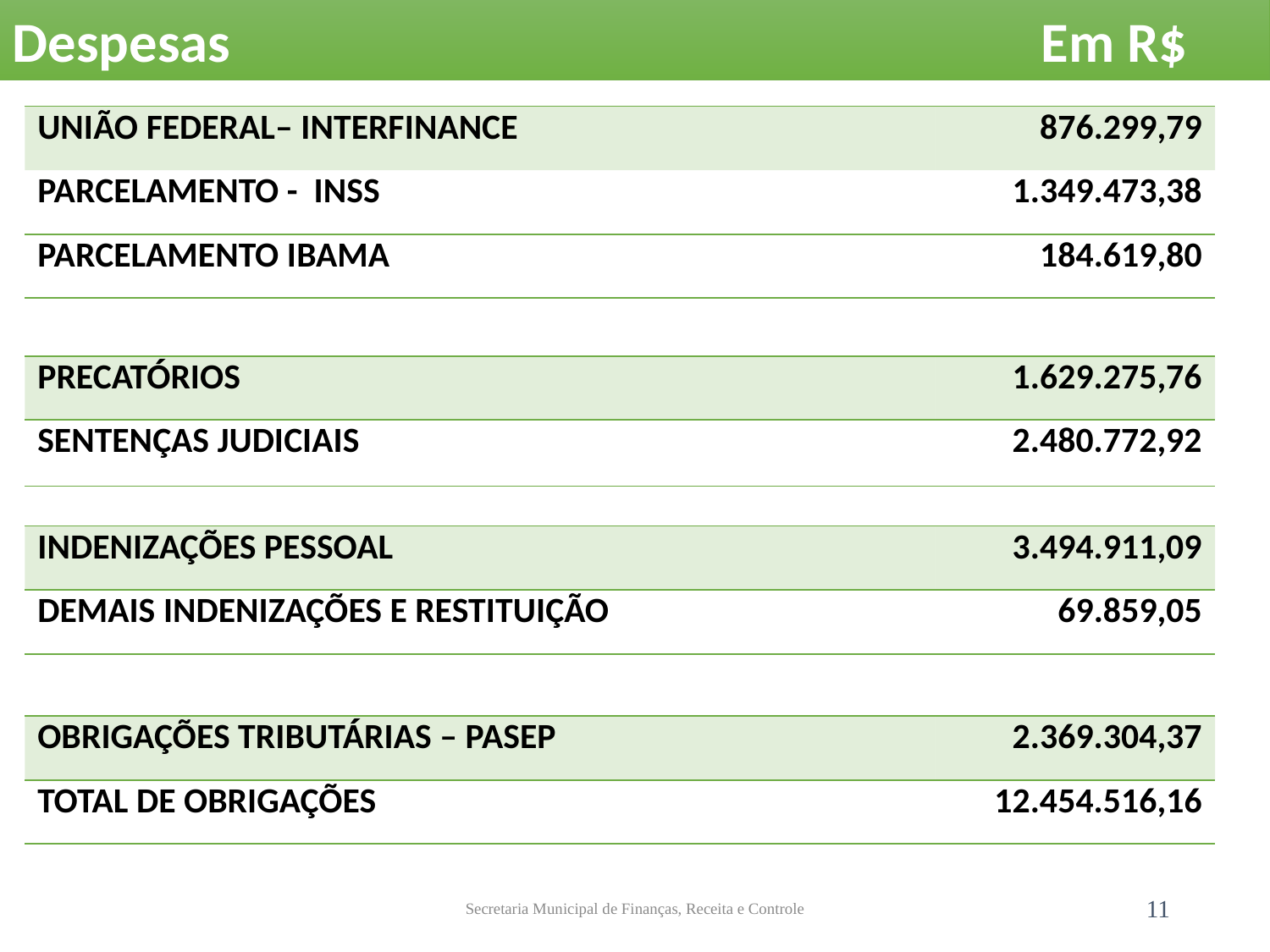

Despesas							 Em R$
| UNIÃO FEDERAL– INTERFINANCE | 876.299,79 |
| --- | --- |
| PARCELAMENTO - INSS | 1.349.473,38 |
| PARCELAMENTO IBAMA | 184.619,80 |
| PRECATÓRIOS | 1.629.275,76 |
| --- | --- |
| SENTENÇAS JUDICIAIS | 2.480.772,92 |
| INDENIZAÇÕES PESSOAL | 3.494.911,09 |
| --- | --- |
| DEMAIS INDENIZAÇÕES E RESTITUIÇÃO | 69.859,05 |
| OBRIGAÇÕES TRIBUTÁRIAS – PASEP | 2.369.304,37 |
| --- | --- |
| TOTAL DE OBRIGAÇÕES | 12.454.516,16 |
Secretaria Municipal de Finanças, Receita e Controle
11